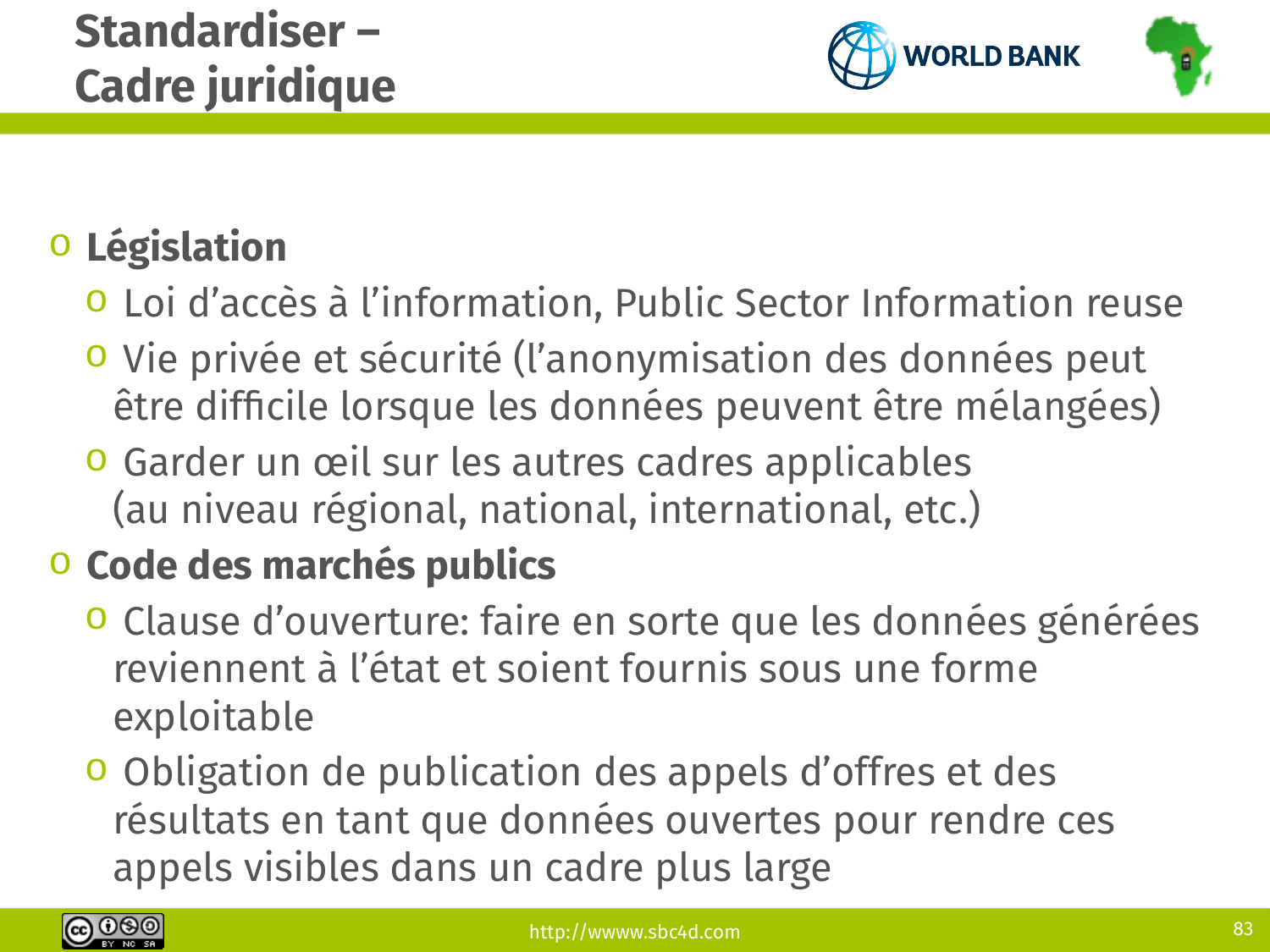

# Standardiser – Cadre juridique
 Législation
 Loi d’accès à l’information, Public Sector Information reuse
 Vie privée et sécurité (l’anonymisation des données peut être difficile lorsque les données peuvent être mélangées)
 Garder un œil sur les autres cadres applicables
(au niveau régional, national, international, etc.)
 Code des marchés publics
 Clause d’ouverture: faire en sorte que les données générées reviennent à l’état et soient fournis sous une forme exploitable
 Obligation de publication des appels d’offres et des résultats en tant que données ouvertes pour rendre ces appels visibles dans un cadre plus large